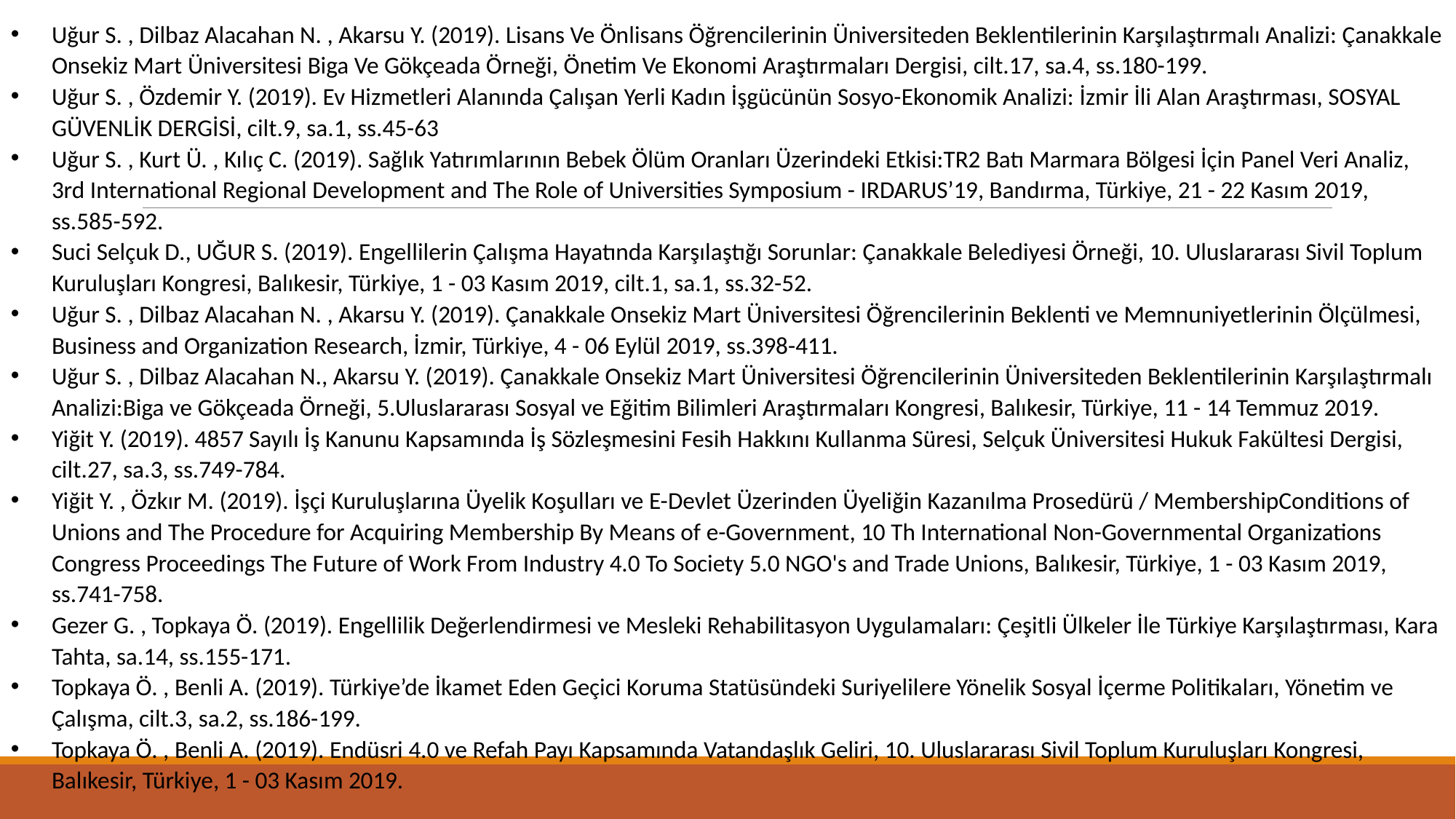

Uğur S. , Dilbaz Alacahan N. , Akarsu Y. (2019). Lisans Ve Önlisans Öğrencilerinin Üniversiteden Beklentilerinin Karşılaştırmalı Analizi: Çanakkale Onsekiz Mart Üniversitesi Biga Ve Gökçeada Örneği, Önetim Ve Ekonomi Araştırmaları Dergisi, cilt.17, sa.4, ss.180-199.
Uğur S. , Özdemir Y. (2019). Ev Hizmetleri Alanında Çalışan Yerli Kadın İşgücünün Sosyo-Ekonomik Analizi: İzmir İli Alan Araştırması, SOSYAL GÜVENLİK DERGİSİ, cilt.9, sa.1, ss.45-63
Uğur S. , Kurt Ü. , Kılıç C. (2019). Sağlık Yatırımlarının Bebek Ölüm Oranları Üzerindeki Etkisi:TR2 Batı Marmara Bölgesi İçin Panel Veri Analiz, 3rd International Regional Development and The Role of Universities Symposium - IRDARUS’19, Bandırma, Türkiye, 21 - 22 Kasım 2019, ss.585-592.
Suci Selçuk D., UĞUR S. (2019). Engellilerin Çalışma Hayatında Karşılaştığı Sorunlar: Çanakkale Belediyesi Örneği, 10. Uluslararası Sivil Toplum Kuruluşları Kongresi, Balıkesir, Türkiye, 1 - 03 Kasım 2019, cilt.1, sa.1, ss.32-52.
Uğur S. , Dilbaz Alacahan N. , Akarsu Y. (2019). Çanakkale Onsekiz Mart Üniversitesi Öğrencilerinin Beklenti ve Memnuniyetlerinin Ölçülmesi, Business and Organization Research, İzmir, Türkiye, 4 - 06 Eylül 2019, ss.398-411.
Uğur S. , Dilbaz Alacahan N., Akarsu Y. (2019). Çanakkale Onsekiz Mart Üniversitesi Öğrencilerinin Üniversiteden Beklentilerinin Karşılaştırmalı Analizi:Biga ve Gökçeada Örneği, 5.Uluslararası Sosyal ve Eğitim Bilimleri Araştırmaları Kongresi, Balıkesir, Türkiye, 11 - 14 Temmuz 2019.
Yiğit Y. (2019). 4857 Sayılı İş Kanunu Kapsamında İş Sözleşmesini Fesih Hakkını Kullanma Süresi, Selçuk Üniversitesi Hukuk Fakültesi Dergisi, cilt.27, sa.3, ss.749-784.
Yiğit Y. , Özkır M. (2019). İşçi Kuruluşlarına Üyelik Koşulları ve E-Devlet Üzerinden Üyeliğin Kazanılma Prosedürü / MembershipConditions of Unions and The Procedure for Acquiring Membership By Means of e-Government, 10 Th International Non-Governmental Organizations Congress Proceedings The Future of Work From Industry 4.0 To Society 5.0 NGO's and Trade Unions, Balıkesir, Türkiye, 1 - 03 Kasım 2019, ss.741-758.
Gezer G. , Topkaya Ö. (2019). Engellilik Değerlendirmesi ve Mesleki Rehabilitasyon Uygulamaları: Çeşitli Ülkeler İle Türkiye Karşılaştırması, Kara Tahta, sa.14, ss.155-171.
Topkaya Ö. , Benli A. (2019). Türkiye’de İkamet Eden Geçici Koruma Statüsündeki Suriyelilere Yönelik Sosyal İçerme Politikaları, Yönetim ve Çalışma, cilt.3, sa.2, ss.186-199.
Topkaya Ö. , Benli A. (2019). Endüsri 4.0 ve Refah Payı Kapsamında Vatandaşlık Geliri, 10. Uluslararası Sivil Toplum Kuruluşları Kongresi, Balıkesir, Türkiye, 1 - 03 Kasım 2019.